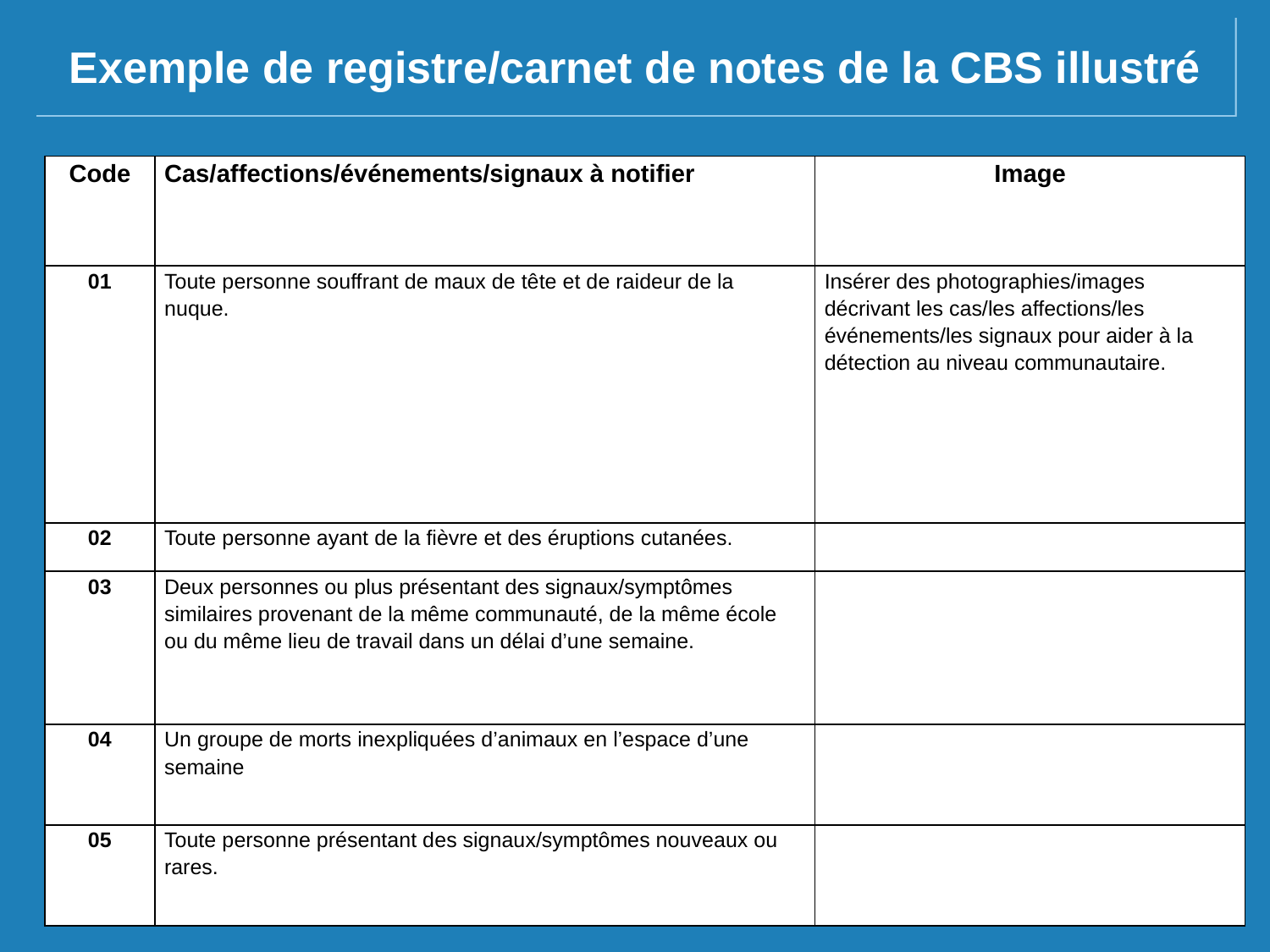

Exemple de registre/carnet de notes de la CBS illustré
| Code | Cas/affections/événements/signaux à notifier | Image |
| --- | --- | --- |
| 01 | Toute personne souffrant de maux de tête et de raideur de la nuque. | Insérer des photographies/images décrivant les cas/les affections/les événements/les signaux pour aider à la détection au niveau communautaire. |
| 02 | Toute personne ayant de la fièvre et des éruptions cutanées. |  |
| 03 | Deux personnes ou plus présentant des signaux/symptômes similaires provenant de la même communauté, de la même école ou du même lieu de travail dans un délai d’une semaine. |  |
| 04 | Un groupe de morts inexpliquées d’animaux en l’espace d’une semaine |  |
| 05 | Toute personne présentant des signaux/symptômes nouveaux ou rares. |  |